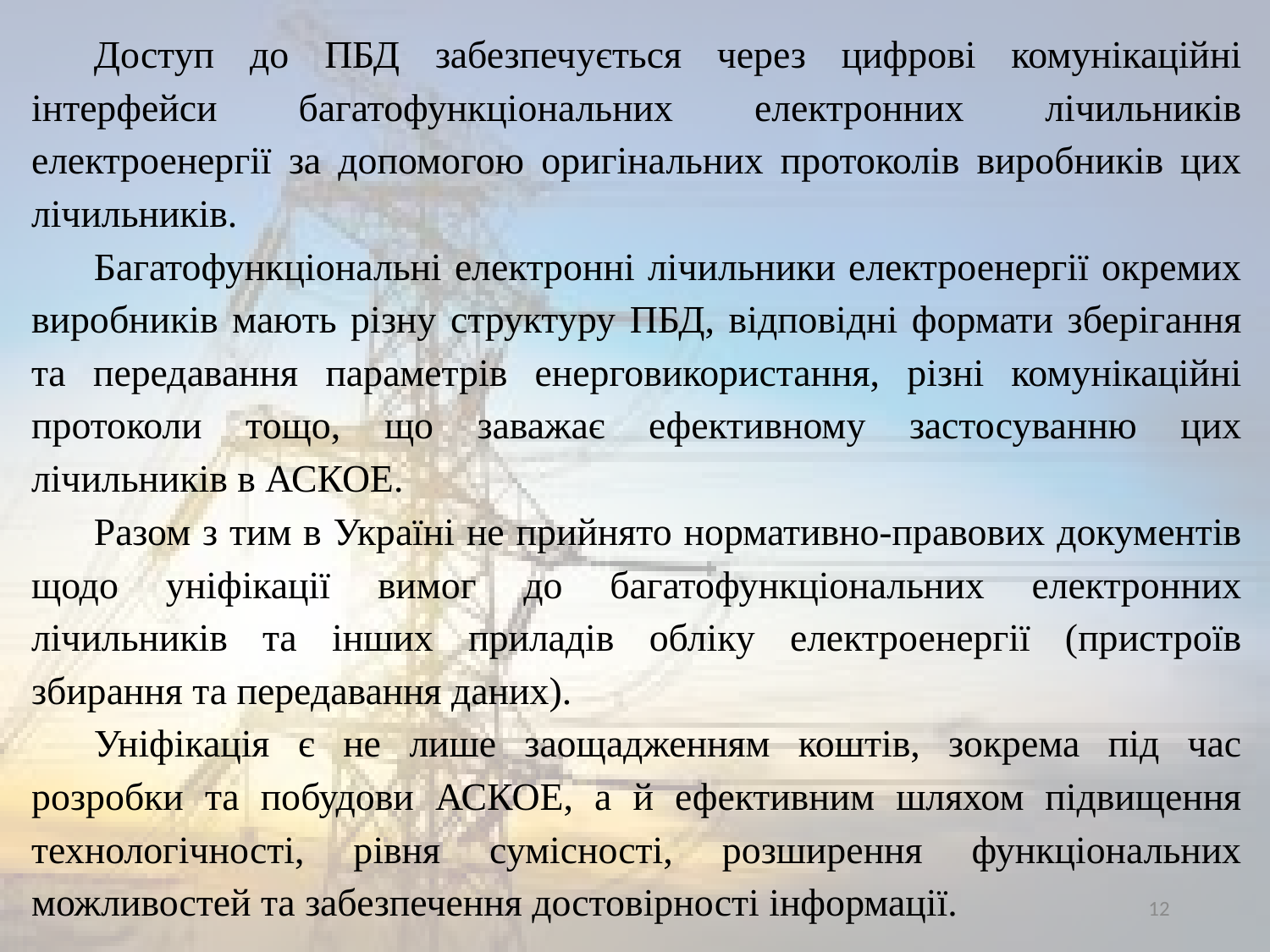

Доступ до ПБД забезпечується через цифрові комунікаційні інтерфейси багатофункціональних електронних лічильників електроенергії за допомогою оригінальних протоколів виробників цих лічильників.
Багатофункціональні електронні лічильники електроенергії окремих виробників мають різну структуру ПБД, відповідні формати зберігання та передавання параметрів енерговикористання, різні комунікаційні протоколи тощо, що заважає ефективному застосуванню цих лічильників в АСКОЕ.
Разом з тим в Україні не прийнято нормативно-правових документів щодо уніфікації вимог до багатофункціональних електронних лічильників та інших приладів обліку електроенергії (пристроїв збирання та передавання даних).
Уніфікація є не лише заощадженням коштів, зокрема під час розробки та побудови АСКОЕ, а й ефективним шляхом підвищення технологічності, рівня сумісності, розширення функціональних можливостей та забезпечення достовірності інформації.
12